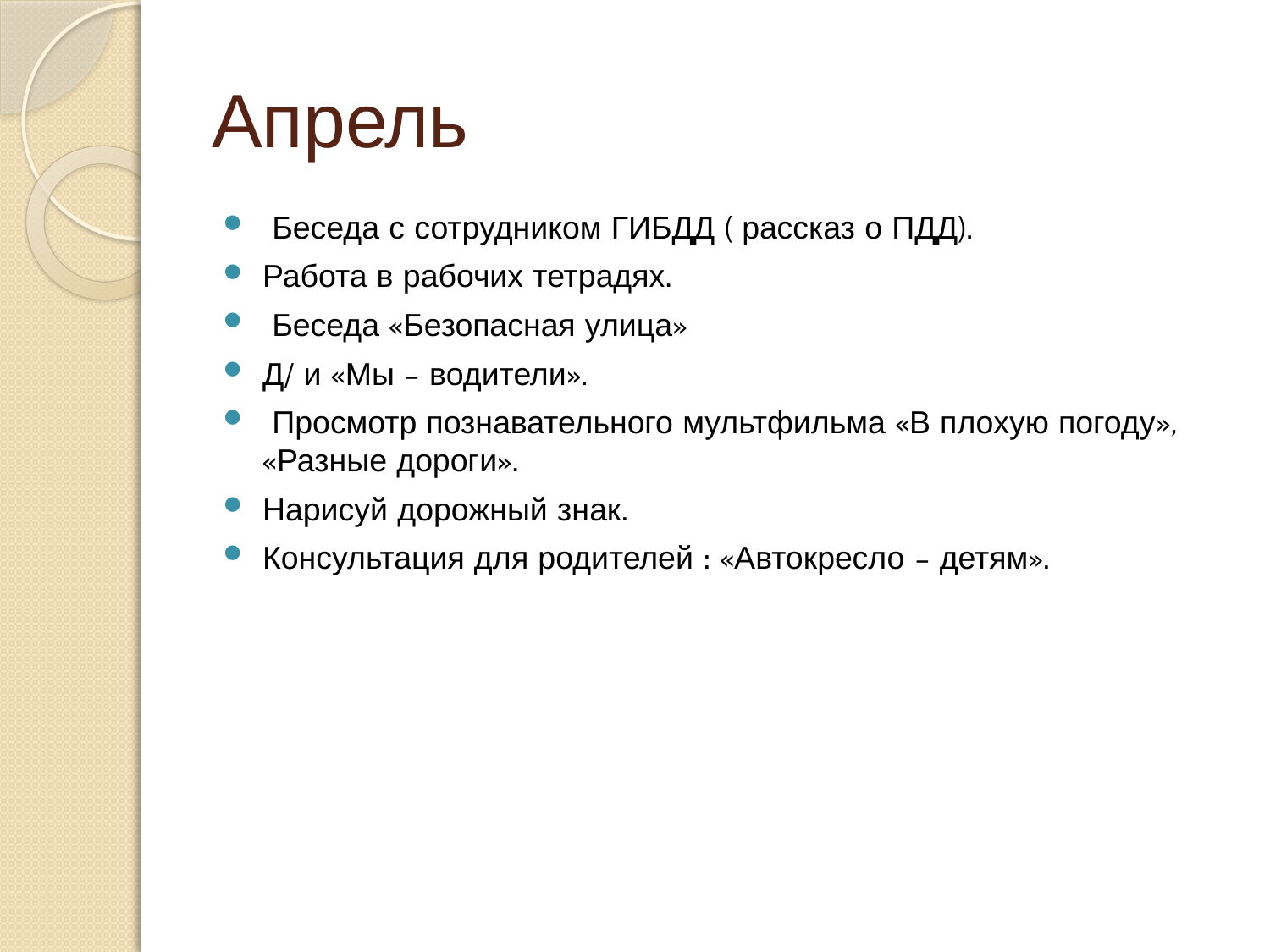

# Апрель
 Беседа с сотрудником ГИБДД ( рассказ о ПДД).
Работа в рабочих тетрадях.
 Беседа «Безопасная улица»
Д/ и «Мы – водители».
 Просмотр познавательного мультфильма «В плохую погоду», «Разные дороги».
Нарисуй дорожный знак.
Консультация для родителей : «Автокресло – детям».